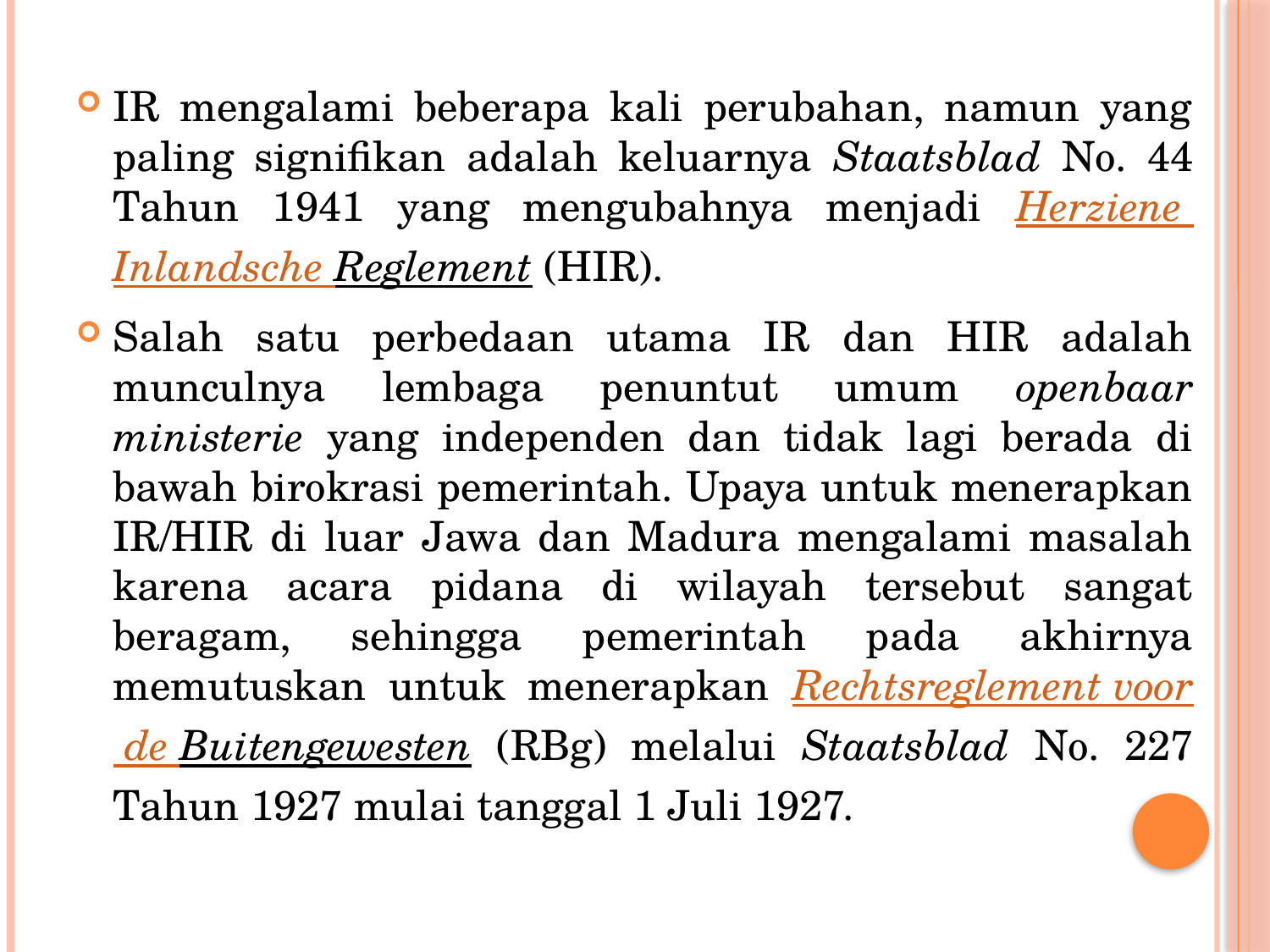

IR mengalami beberapa kali perubahan, namun yang paling signifikan adalah keluarnya Staatsblad No. 44 Tahun 1941 yang mengubahnya menjadi Herziene Inlandsche Reglement (HIR).
Salah satu perbedaan utama IR dan HIR adalah munculnya lembaga penuntut umum openbaar ministerie yang independen dan tidak lagi berada di bawah birokrasi pemerintah. Upaya untuk menerapkan IR/HIR di luar Jawa dan Madura mengalami masalah karena acara pidana di wilayah tersebut sangat beragam, sehingga pemerintah pada akhirnya memutuskan untuk menerapkan Rechtsreglement voor de Buitengewesten (RBg) melalui Staatsblad No. 227 Tahun 1927 mulai tanggal 1 Juli 1927.